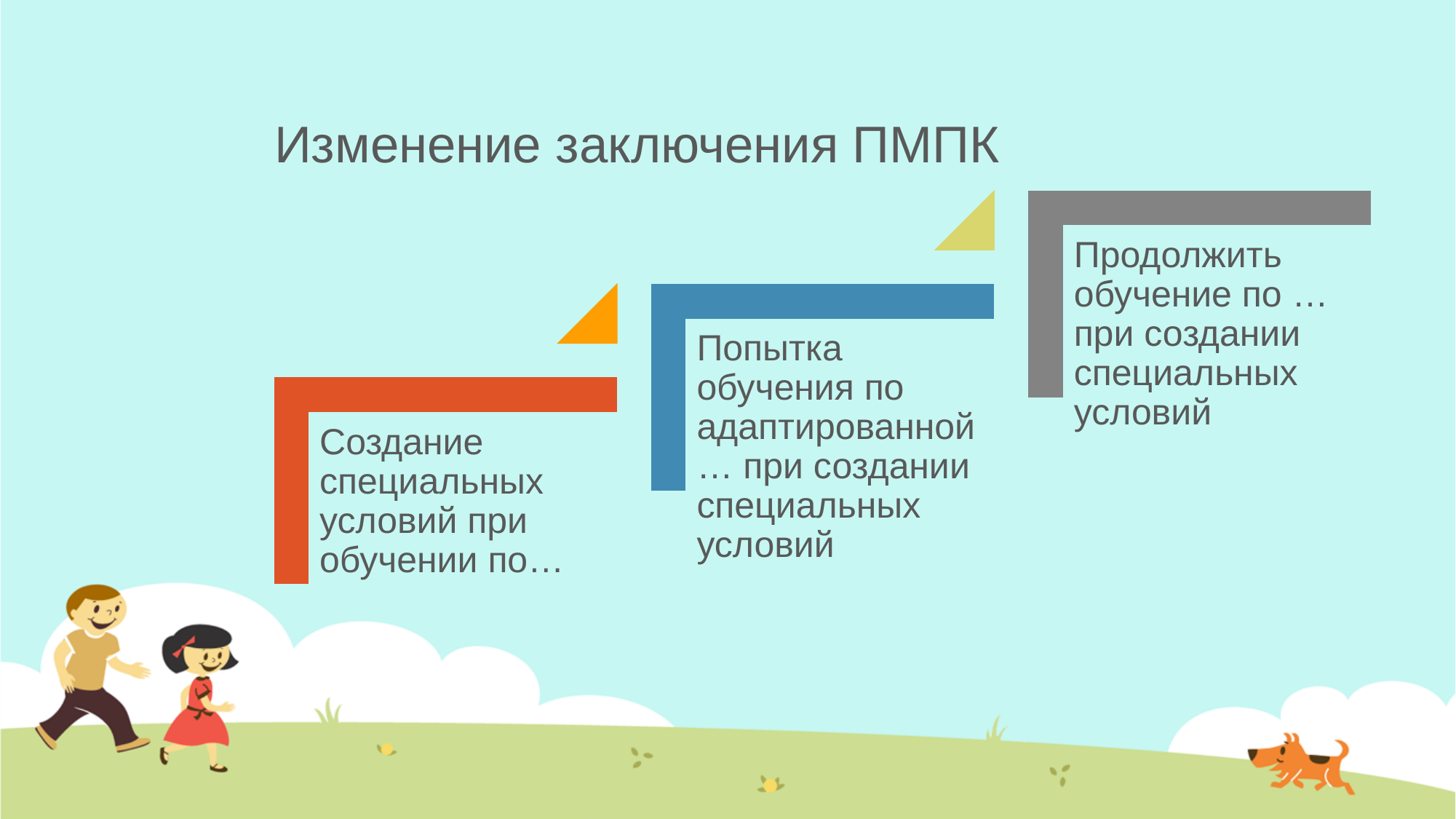

# Изменение заключения ПМПК
Создание специальных условий при обучении по…
Попытка обучения по адаптированной … при создании специальных условий
Продолжить обучение по … при создании специальных условий